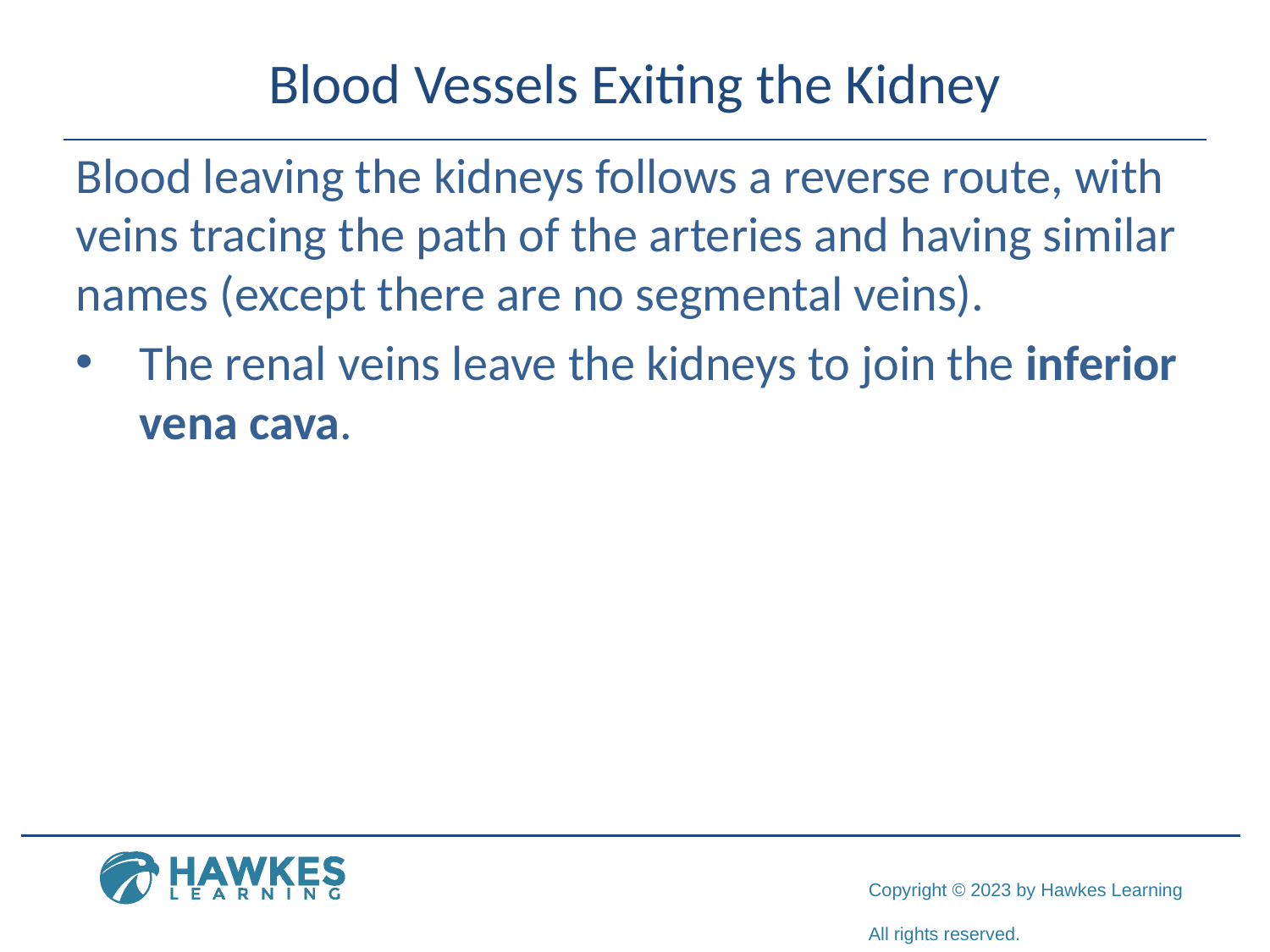

# Blood Vessels Exiting the Kidney
Blood leaving the kidneys follows a reverse route, with veins tracing the path of the arteries and having similar names (except there are no segmental veins).
The renal veins leave the kidneys to join the inferior vena cava.